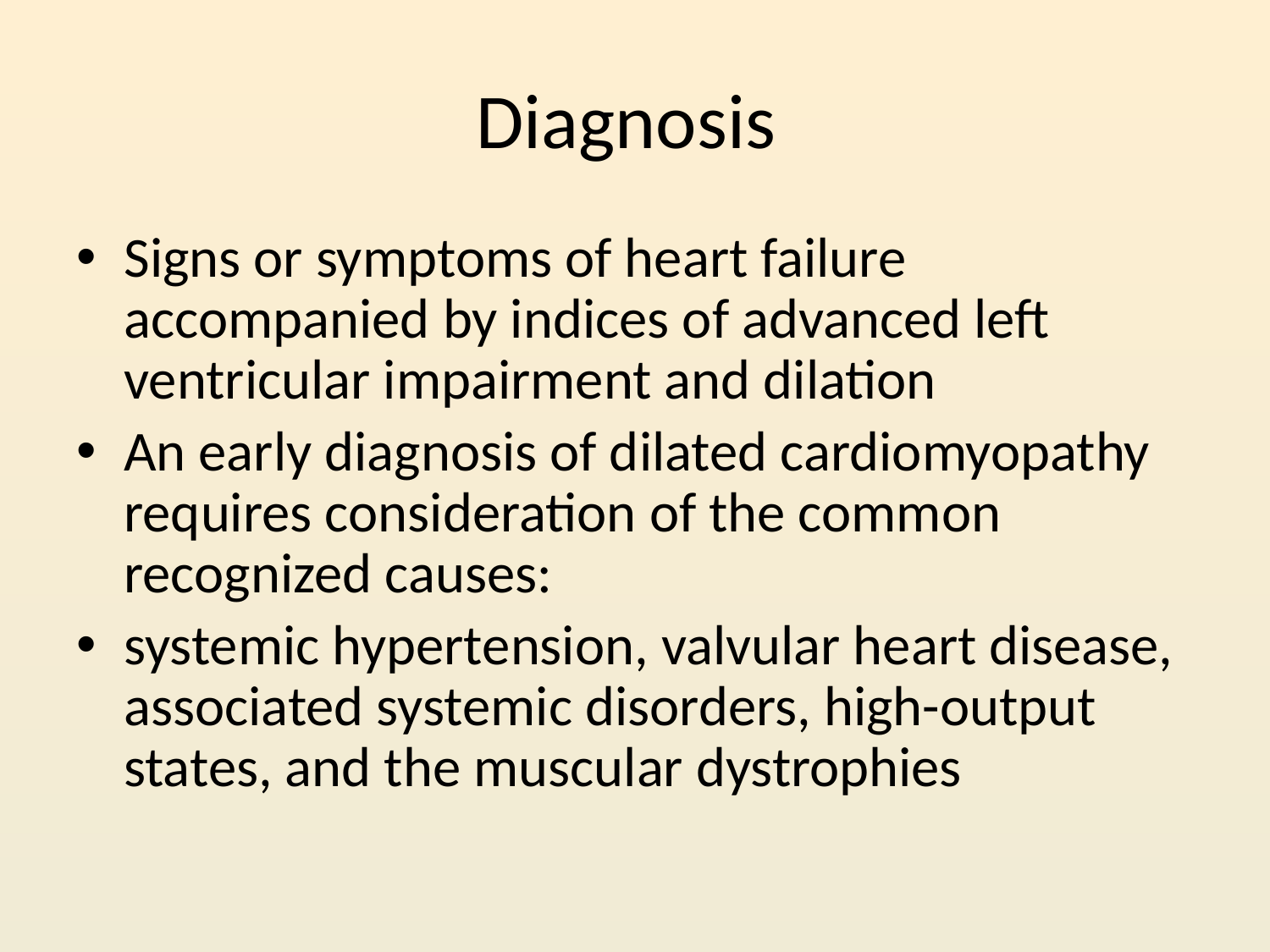

# Diagnosis
Signs or symptoms of heart failure accompanied by indices of advanced left ventricular impairment and dilation
An early diagnosis of dilated cardiomyopathy requires consideration of the common recognized causes:
systemic hypertension, valvular heart disease, associated systemic disorders, high-output states, and the muscular dystrophies